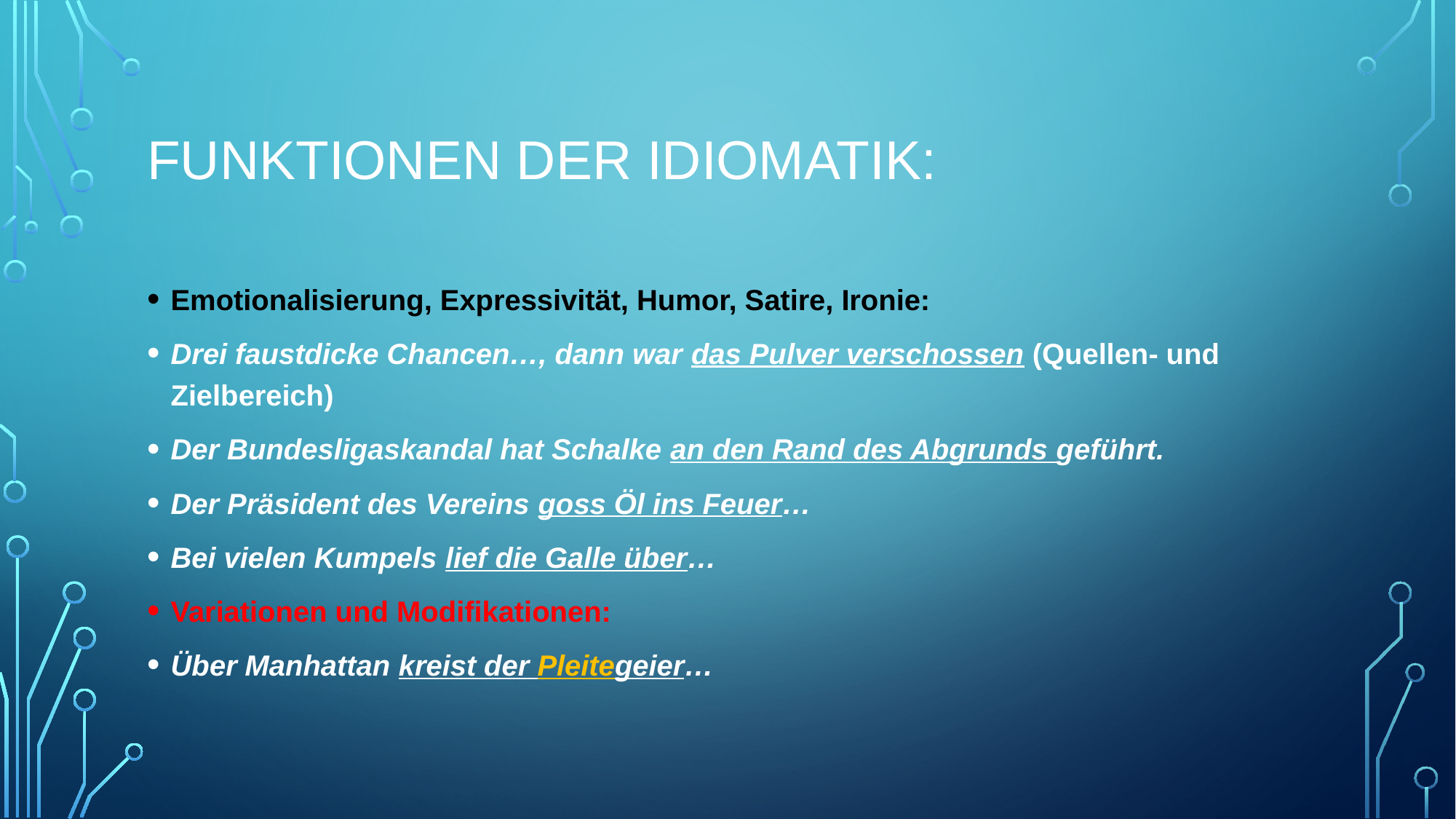

# Funktionen der Idiomatik:
Emotionalisierung, Expressivität, Humor, Satire, Ironie:
Drei faustdicke Chancen…, dann war das Pulver verschossen (Quellen- und Zielbereich)
Der Bundesligaskandal hat Schalke an den Rand des Abgrunds geführt.
Der Präsident des Vereins goss Öl ins Feuer…
Bei vielen Kumpels lief die Galle über…
Variationen und Modifikationen:
Über Manhattan kreist der Pleitegeier…